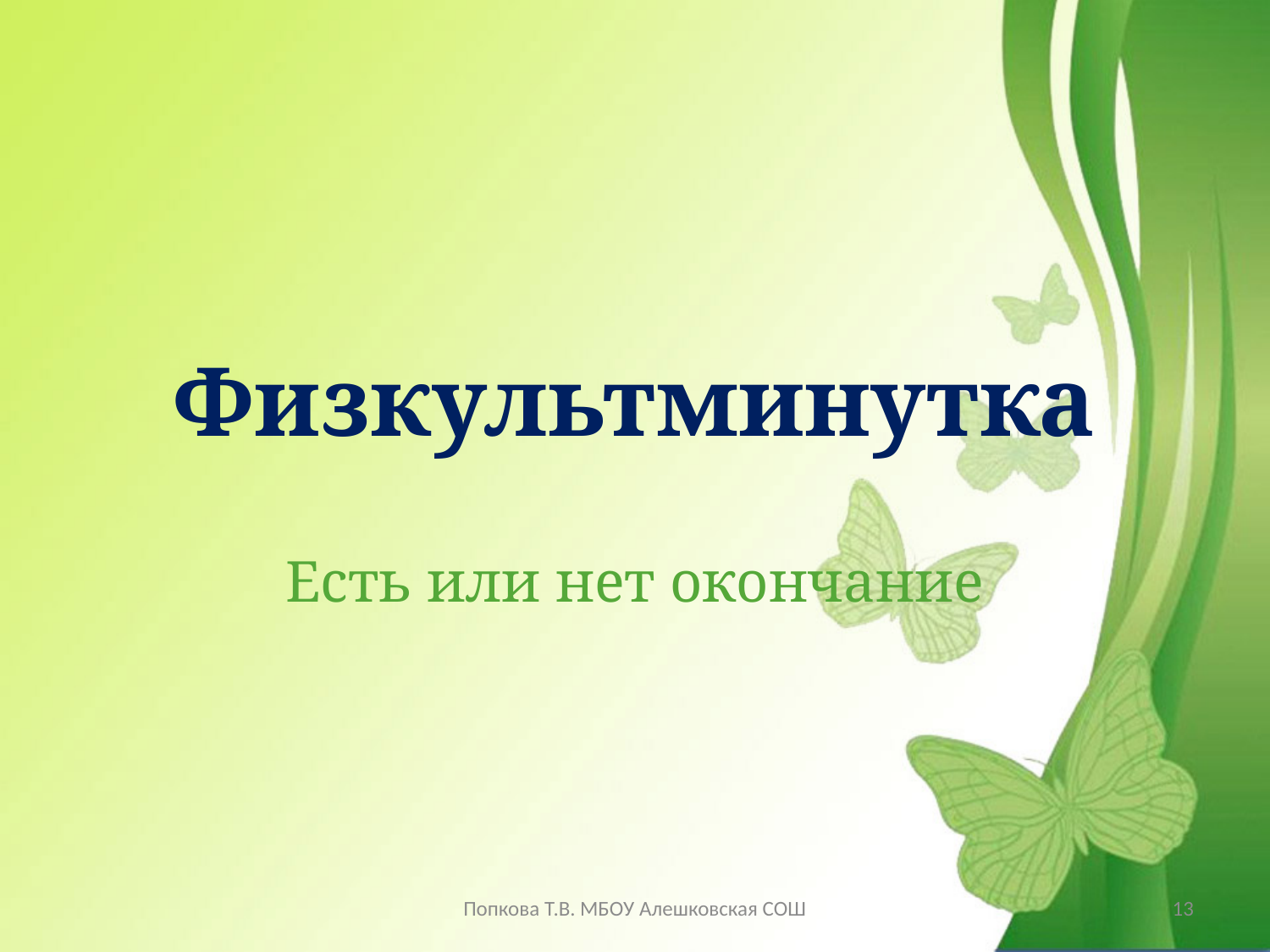

# Физкультминутка
Есть или нет окончание
Попкова Т.В. МБОУ Алешковская СОШ
13